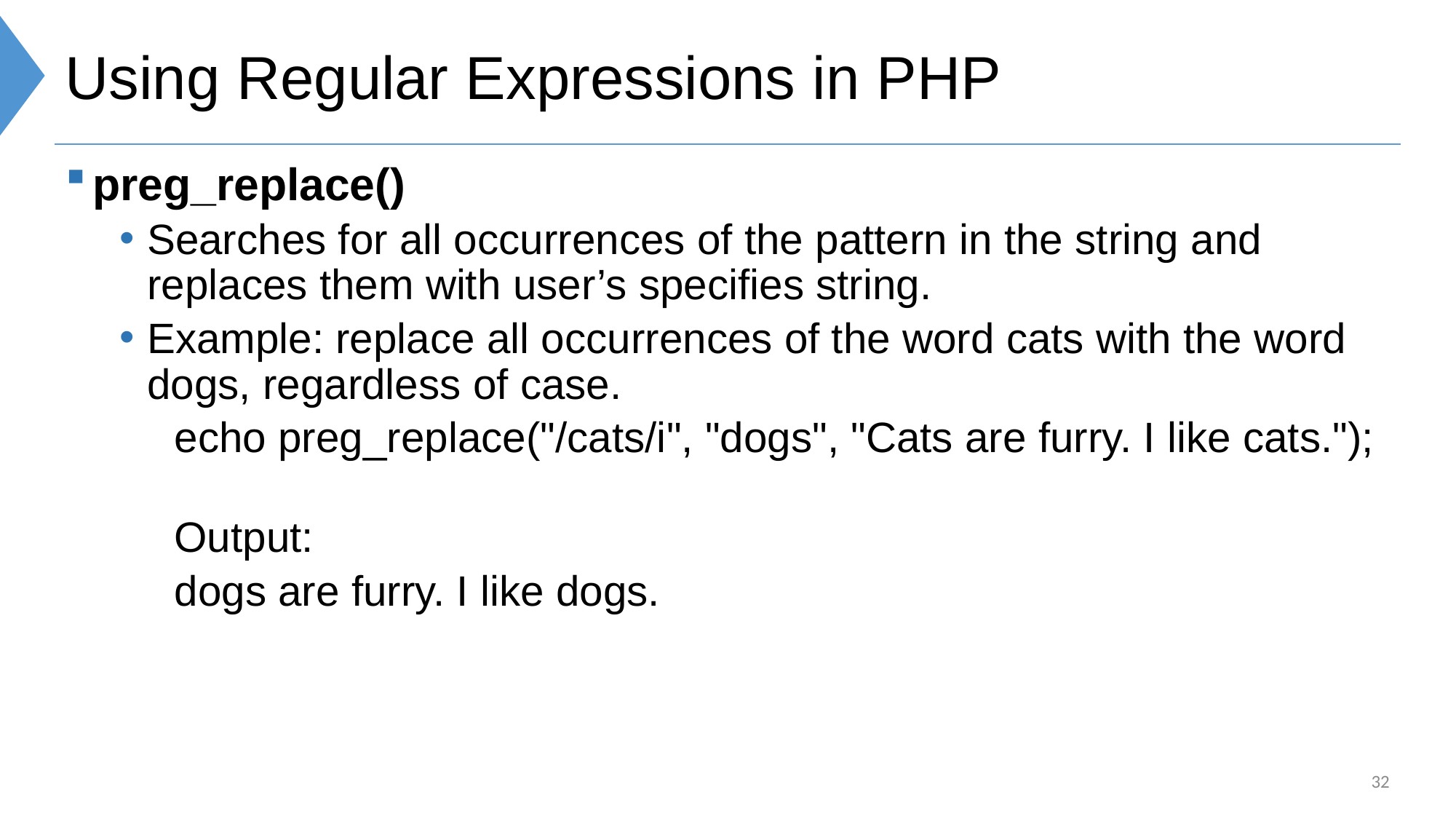

# Using Regular Expressions in PHP
preg_replace()
Searches for all occurrences of the pattern in the string and replaces them with user’s specifies string.
Example: replace all occurrences of the word cats with the word dogs, regardless of case.
echo preg_replace("/cats/i", "dogs", "Cats are furry. I like cats.");

Output:
dogs are furry. I like dogs.
32